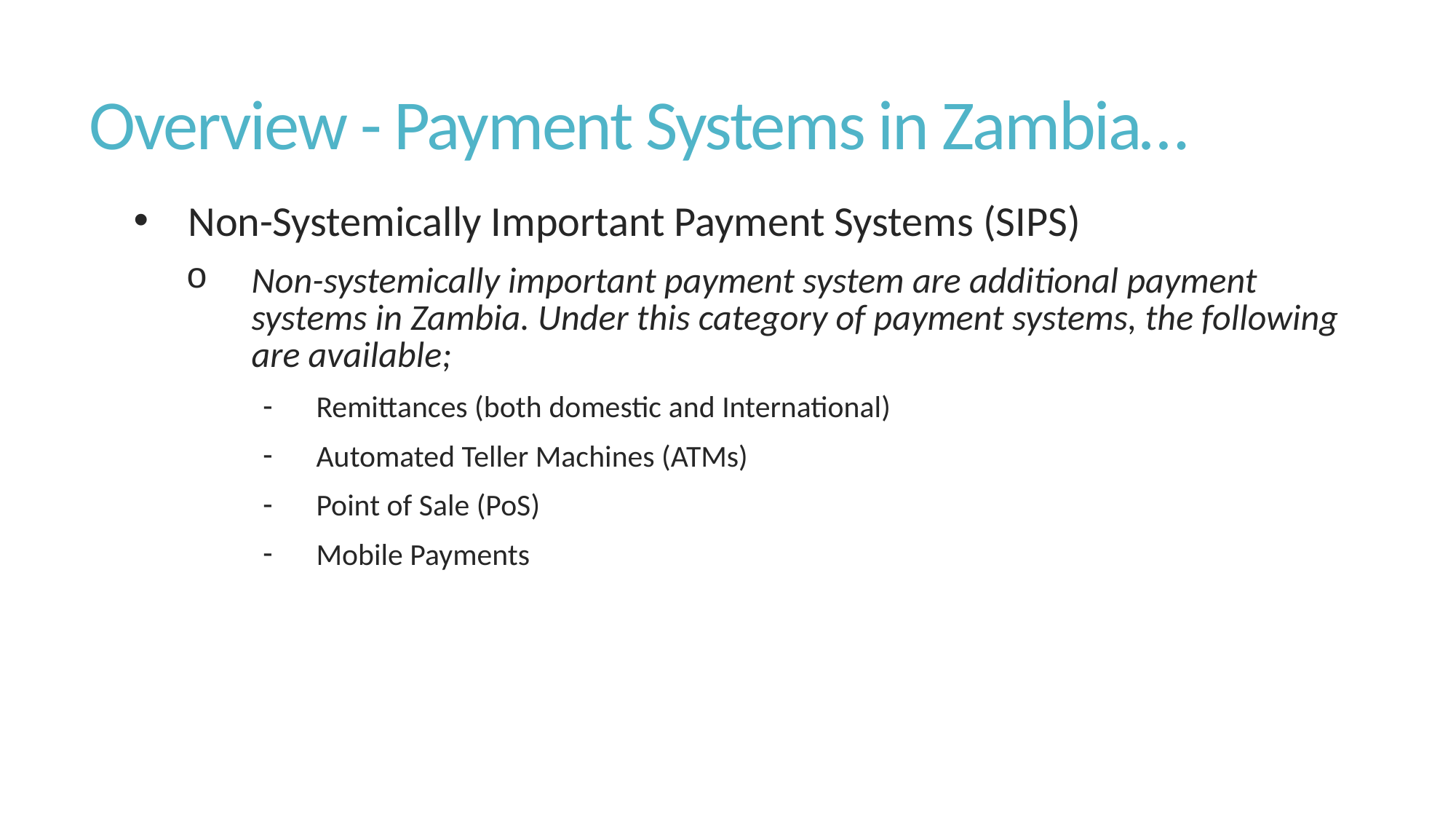

# Overview - Payment Systems in Zambia…
Non-Systemically Important Payment Systems (SIPS)
Non-systemically important payment system are additional payment systems in Zambia. Under this category of payment systems, the following are available;
Remittances (both domestic and International)
Automated Teller Machines (ATMs)
Point of Sale (PoS)
Mobile Payments